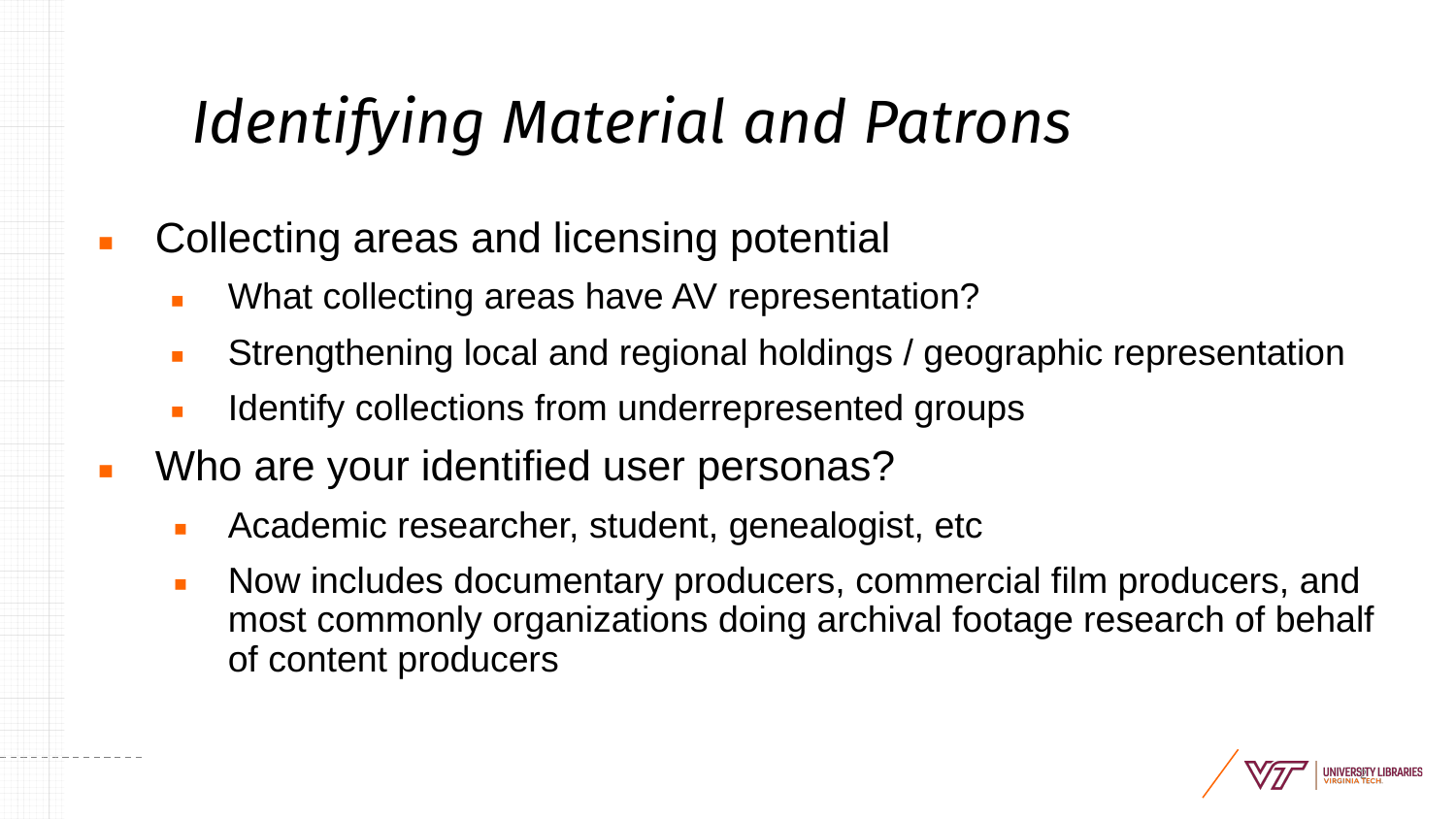

# Identifying Material and Patrons
Collecting areas and licensing potential
What collecting areas have AV representation?
Strengthening local and regional holdings / geographic representation
Identify collections from underrepresented groups
Who are your identified user personas?
Academic researcher, student, genealogist, etc
Now includes documentary producers, commercial film producers, and most commonly organizations doing archival footage research of behalf of content producers

2